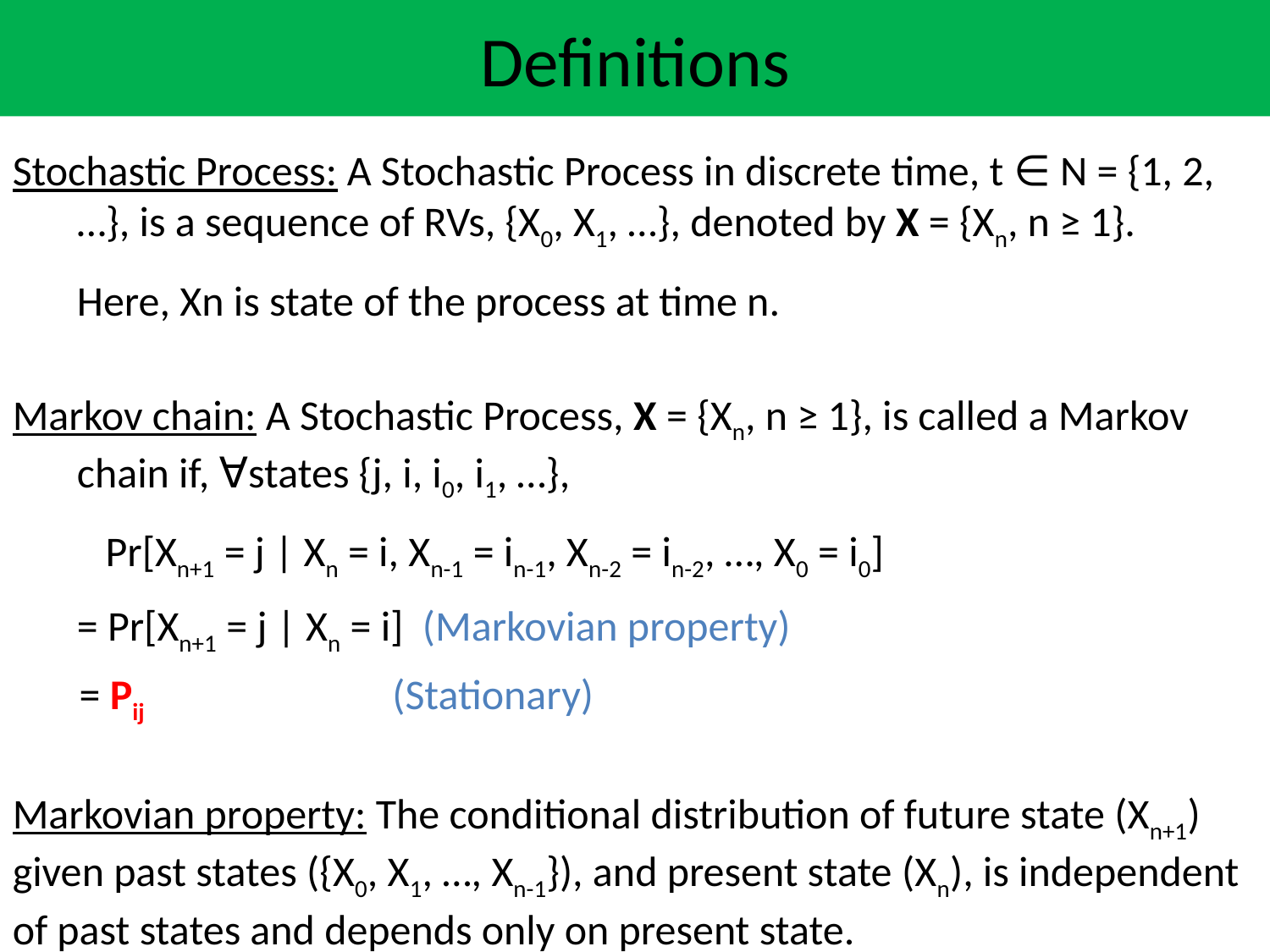

Definitions
Stochastic Process: A Stochastic Process in discrete time, t ∈ N = {1, 2, …}, is a sequence of RVs, {X0, X1, …}, denoted by X = {Xn, n ≥ 1}.
Here, Xn is state of the process at time n.

Markov chain: A Stochastic Process, X = {Xn, n ≥ 1}, is called a Markov chain if, ∀states {j, i, i0, i1, …},
   Pr[Xn+1 = j | Xn = i, Xn-1 = in-1, Xn-2 = in-2, …, X0 = i0]
= Pr[Xn+1 = j | Xn = i]  (Markovian property)
       = Pij                                             (Stationary)
Markovian property: The conditional distribution of future state (Xn+1) given past states ({X0, X1, …, Xn-1}), and present state (Xn), is independent of past states and depends only on present state.